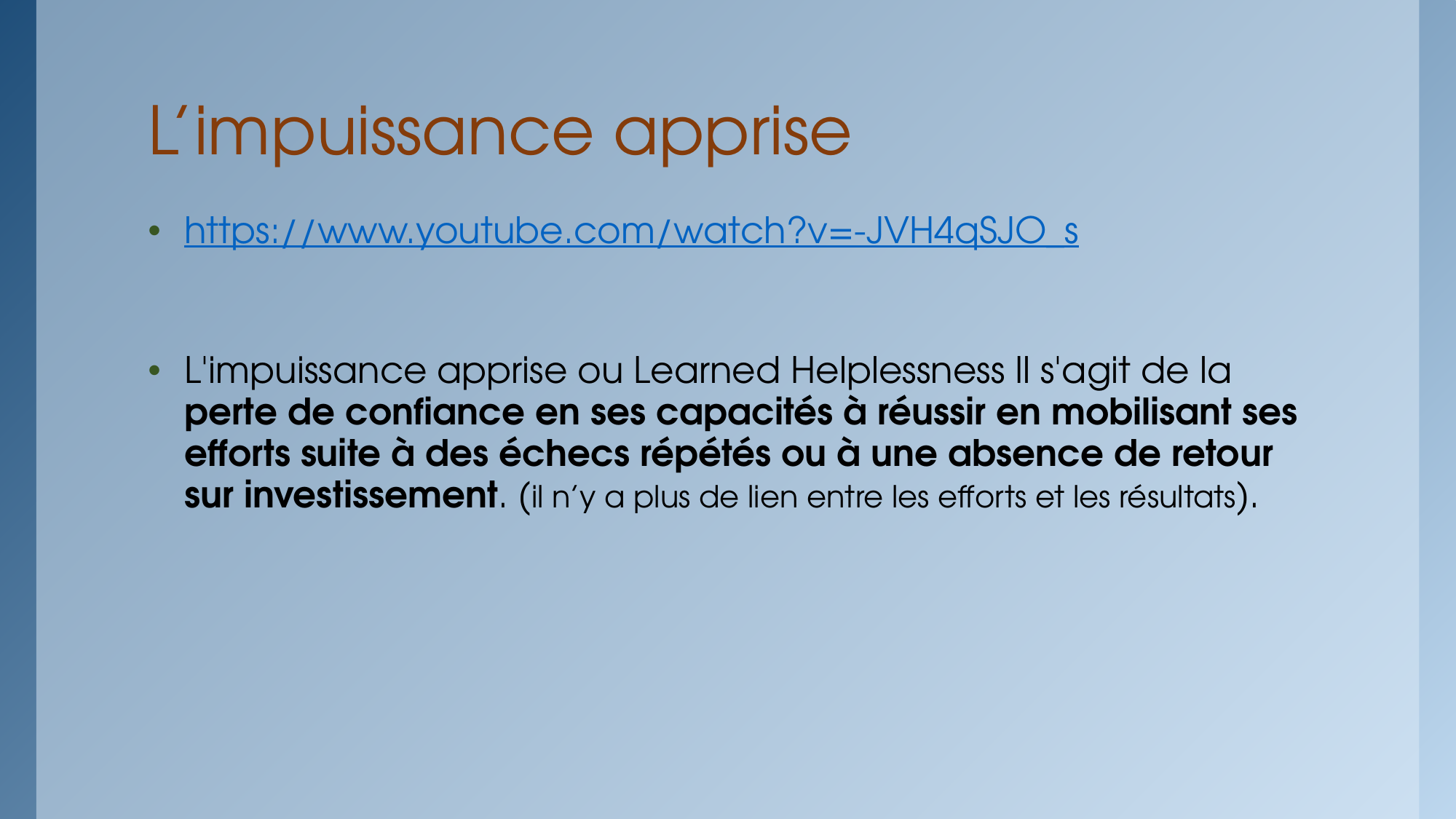

# L’impuissance apprise
https://www.youtube.com/watch?v=-JVH4qSJO_s

L'impuissance apprise ou Learned Helplessness Il s'agit de la perte de confiance en ses capacités à réussir en mobilisant ses efforts suite à des échecs répétés ou à une absence de retour sur investissement. (il n’y a plus de lien entre les efforts et les résultats).